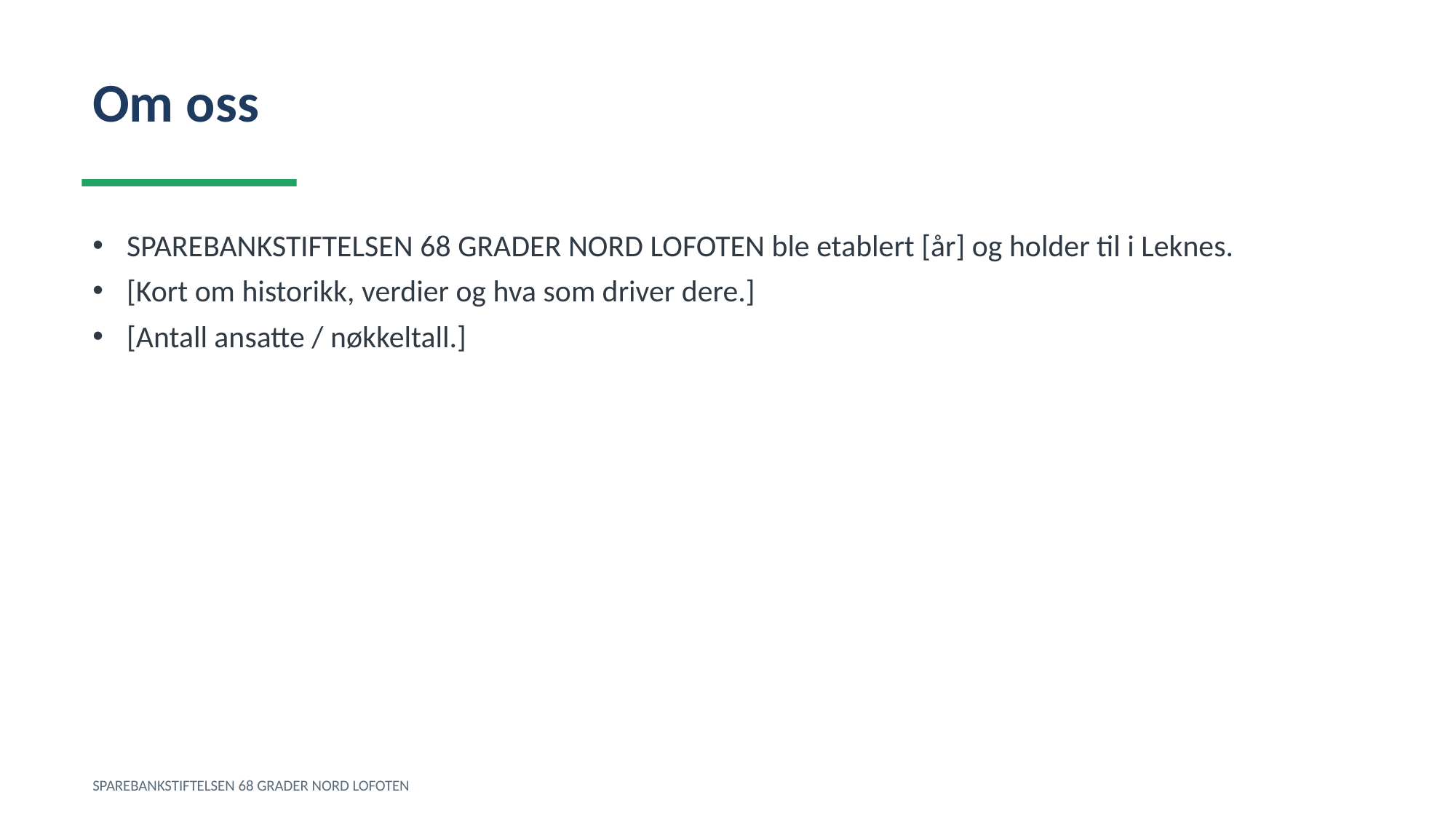

Om oss

SPAREBANKSTIFTELSEN 68 GRADER NORD LOFOTEN ble etablert [år] og holder til i Leknes.
[Kort om historikk, verdier og hva som driver dere.]
[Antall ansatte / nøkkeltall.]
SPAREBANKSTIFTELSEN 68 GRADER NORD LOFOTEN